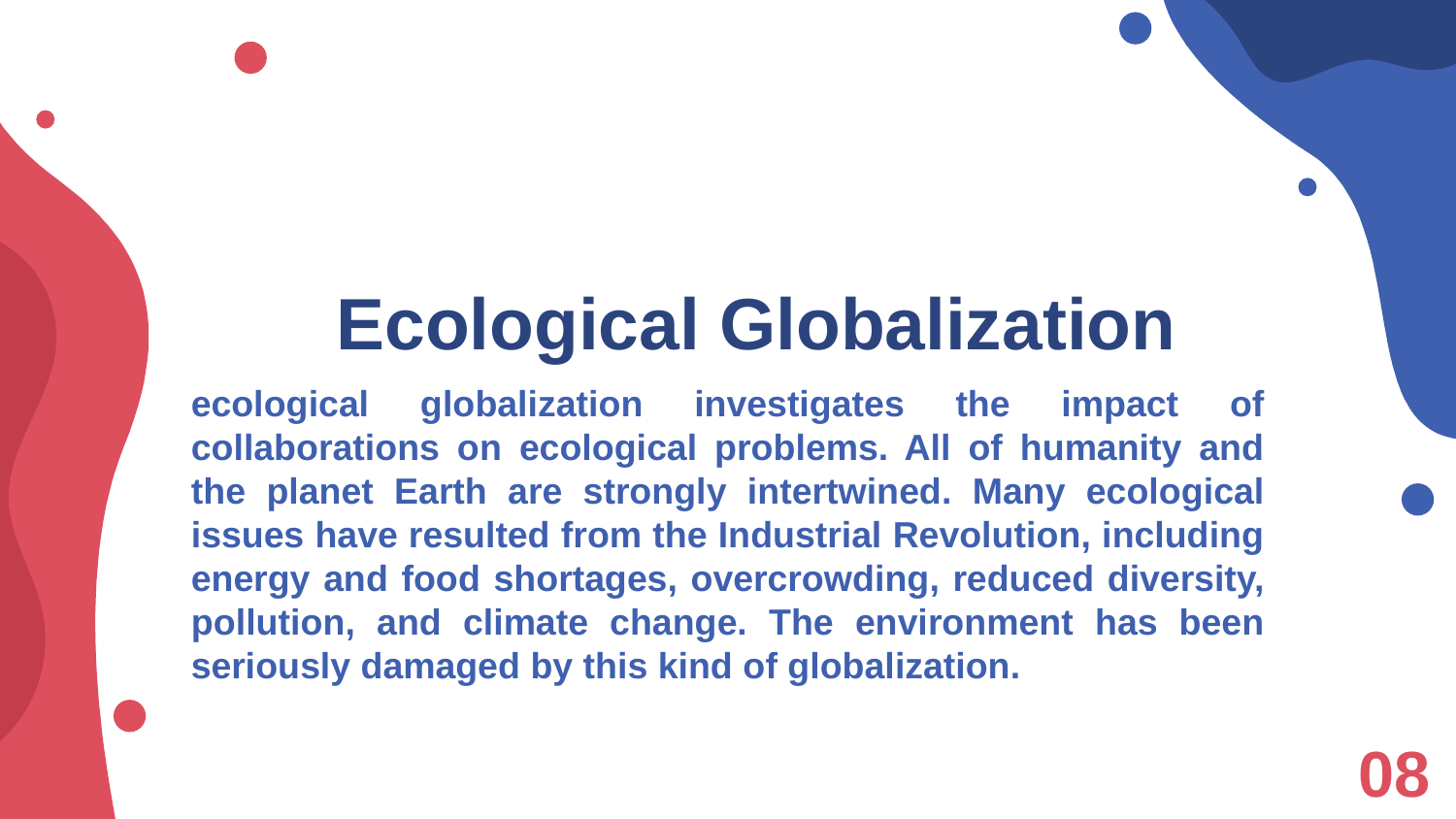

# Ecological Globalization
ecological globalization investigates the impact of collaborations on ecological problems. All of humanity and the planet Earth are strongly intertwined. Many ecological issues have resulted from the Industrial Revolution, including energy and food shortages, overcrowding, reduced diversity, pollution, and climate change. The environment has been seriously damaged by this kind of globalization.
08